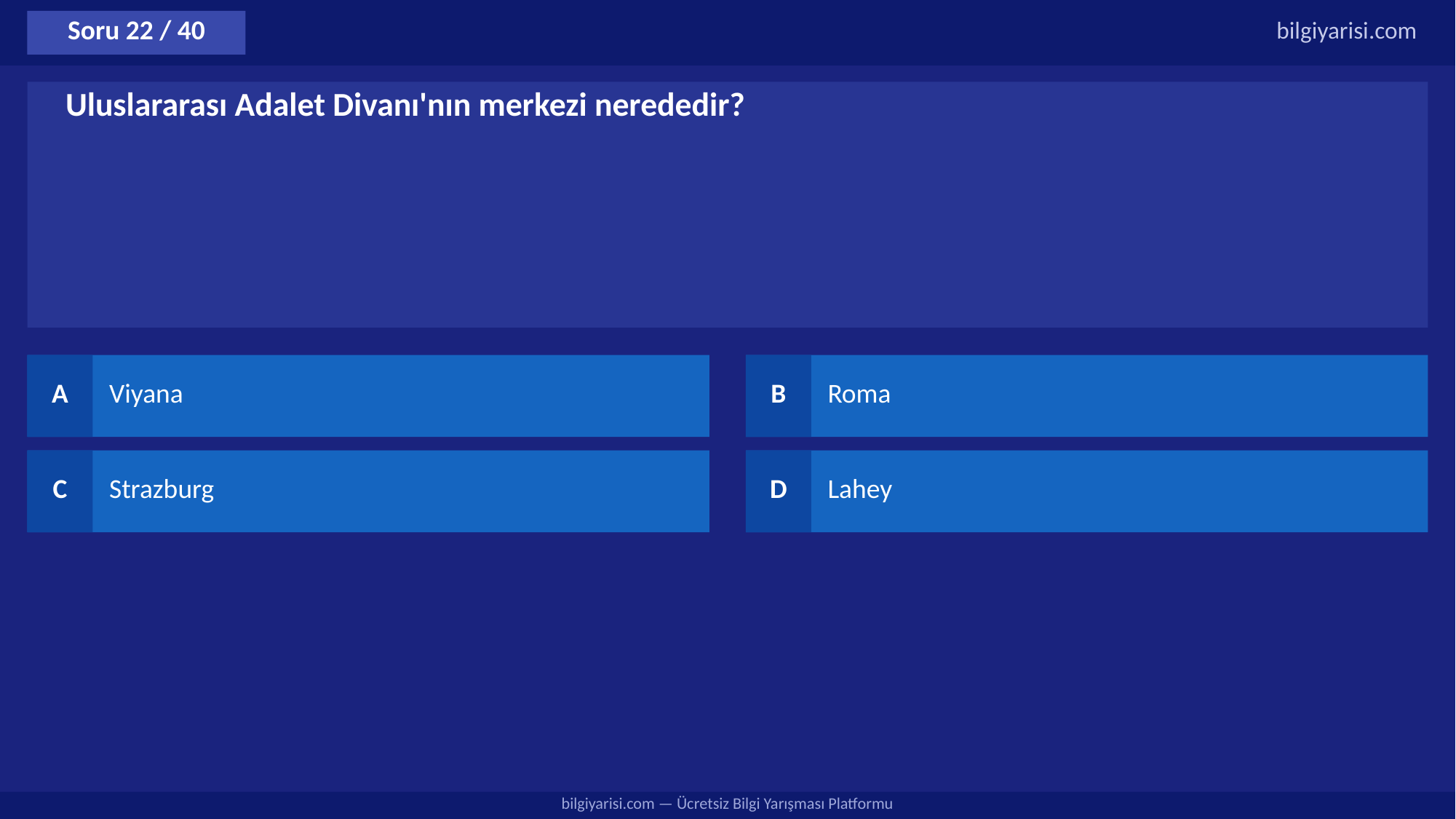

Soru 22 / 40
bilgiyarisi.com

Uluslararası Adalet Divanı'nın merkezi nerededir?

A
Viyana

B
Roma

C
Strazburg

D
Lahey
bilgiyarisi.com — Ücretsiz Bilgi Yarışması Platformu